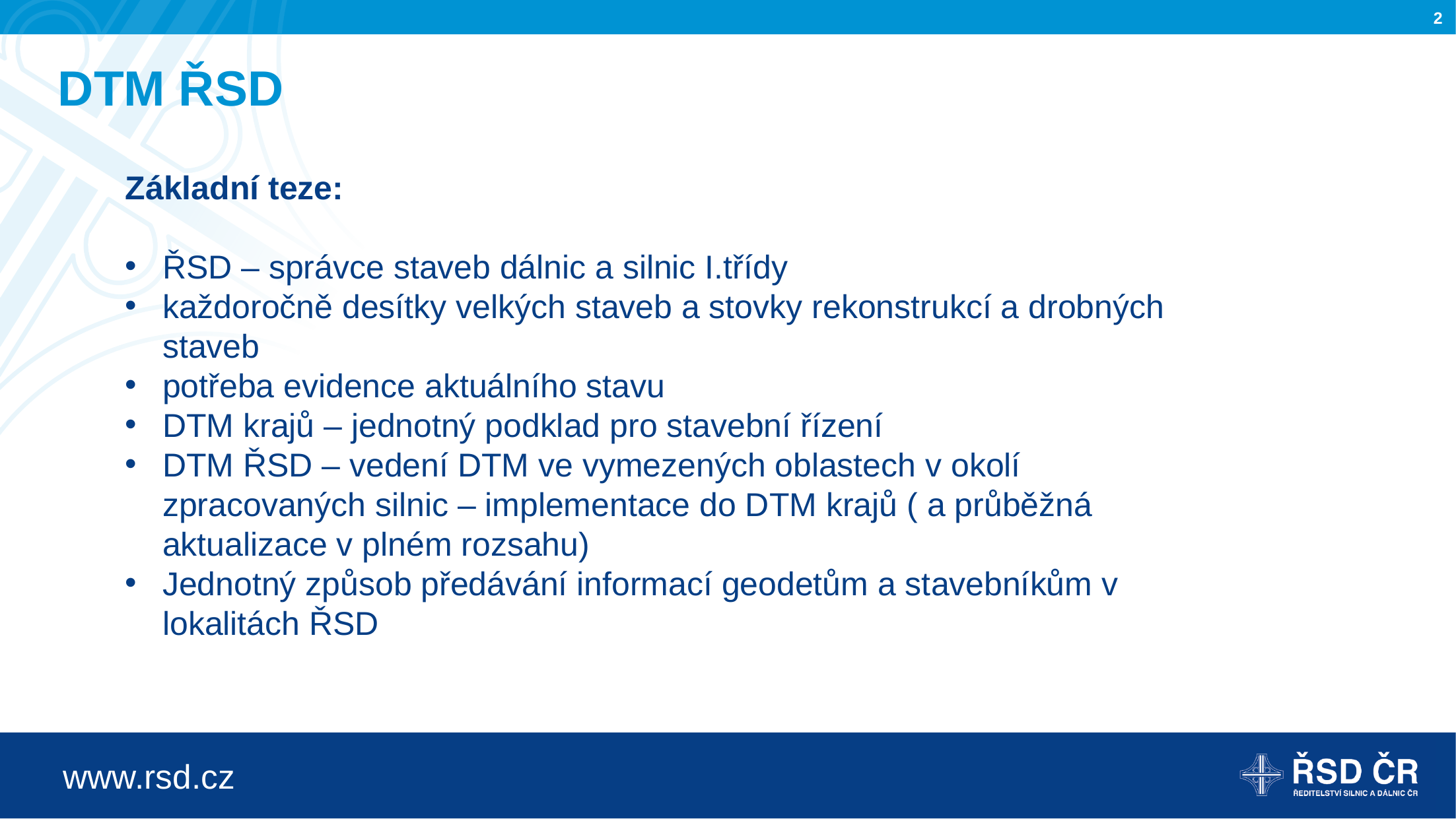

# DTM ŘSD
Základní teze:

ŘSD – správce staveb dálnic a silnic I.třídy
každoročně desítky velkých staveb a stovky rekonstrukcí a drobných staveb
potřeba evidence aktuálního stavu
DTM krajů – jednotný podklad pro stavební řízení
DTM ŘSD – vedení DTM ve vymezených oblastech v okolí zpracovaných silnic – implementace do DTM krajů ( a průběžná aktualizace v plném rozsahu)
Jednotný způsob předávání informací geodetům a stavebníkům v lokalitách ŘSD